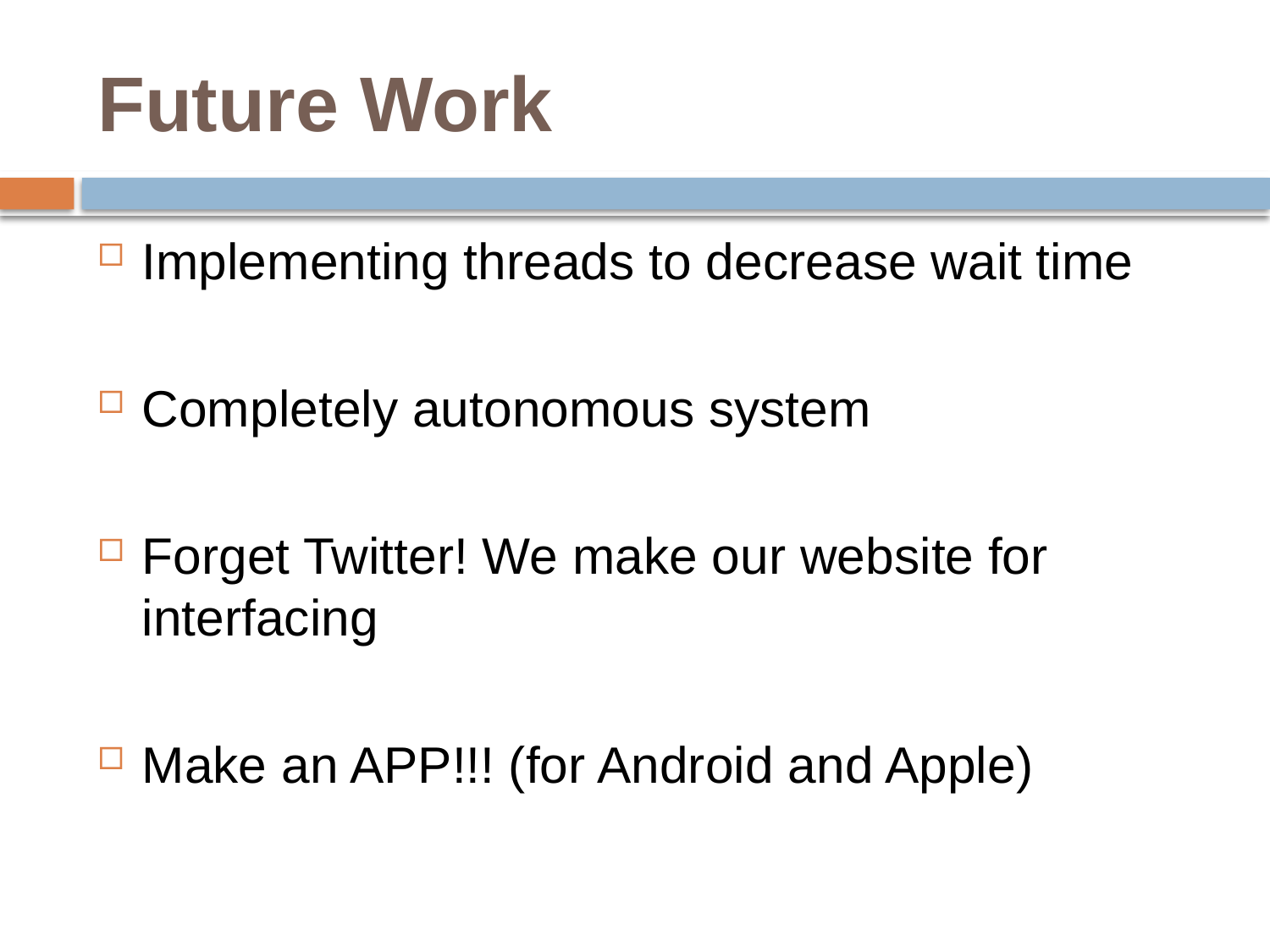

# Future Work
Implementing threads to decrease wait time

Completely autonomous system

Forget Twitter! We make our website for interfacing

Make an APP!!! (for Android and Apple)